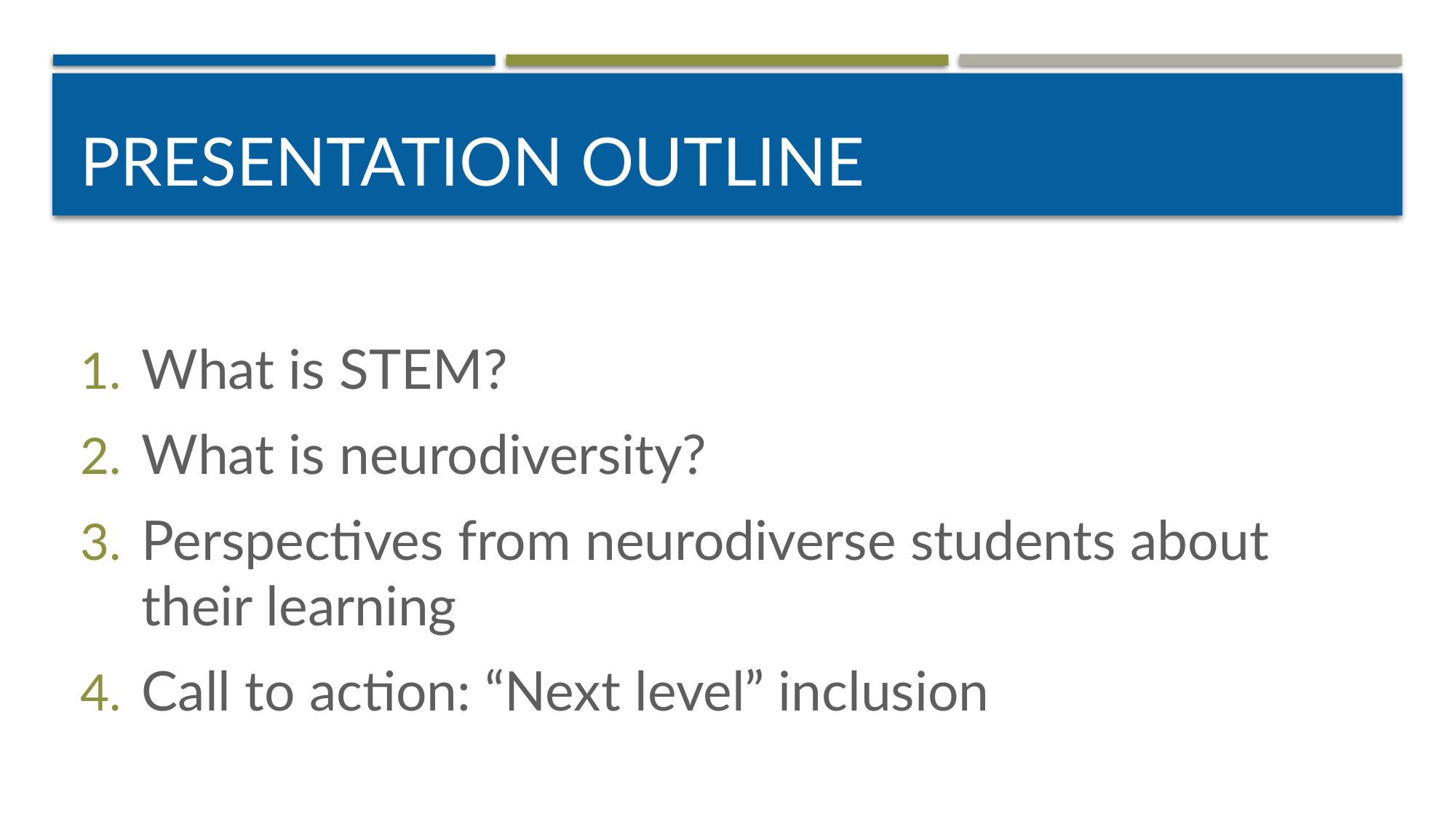

# Presentation outline
What is STEM?
What is neurodiversity?
Perspectives from neurodiverse students about their learning
Call to action: “Next level” inclusion